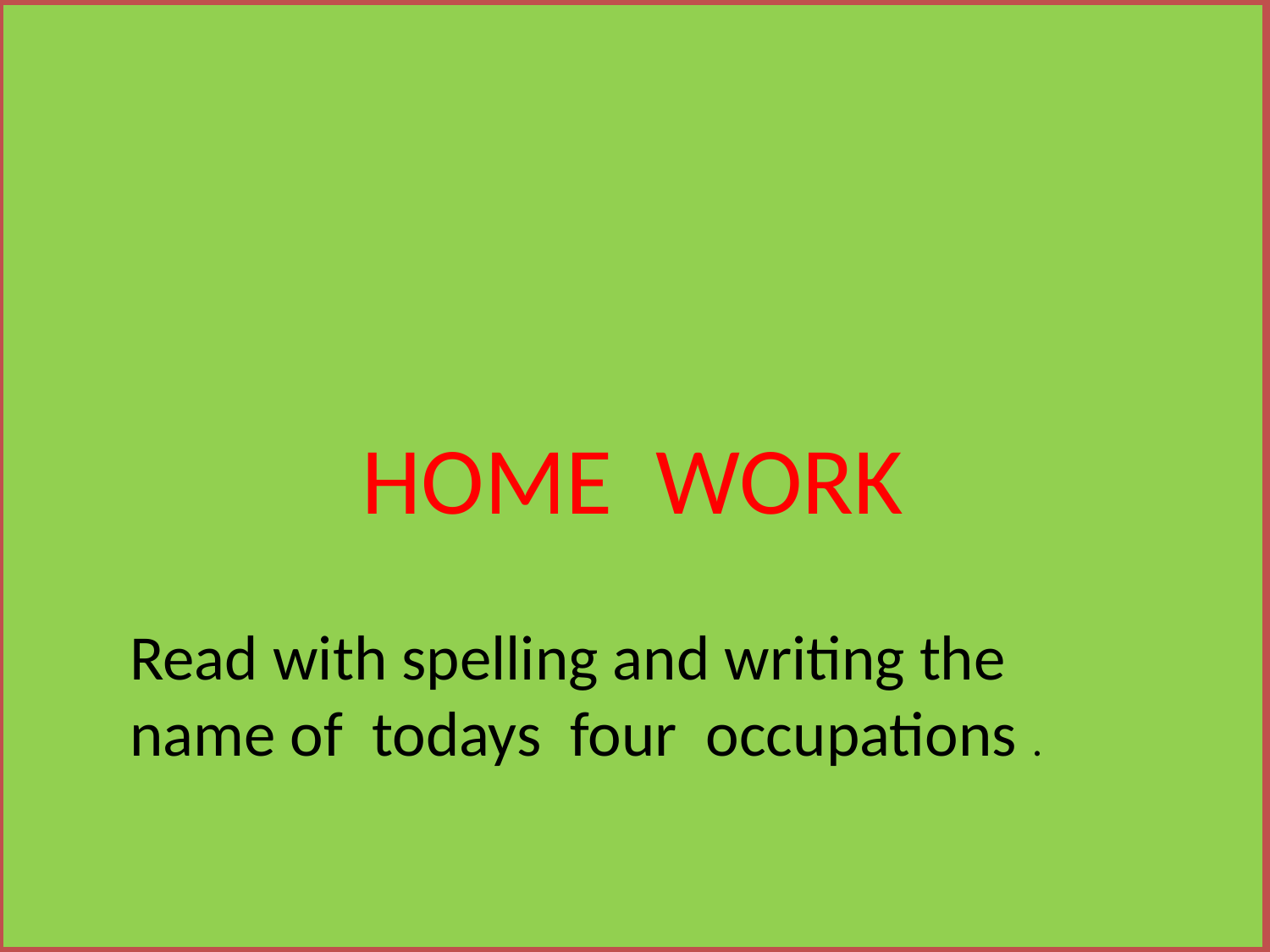

HOME  WORK
Read with spelling and writing the name of  todays  four  occupations .